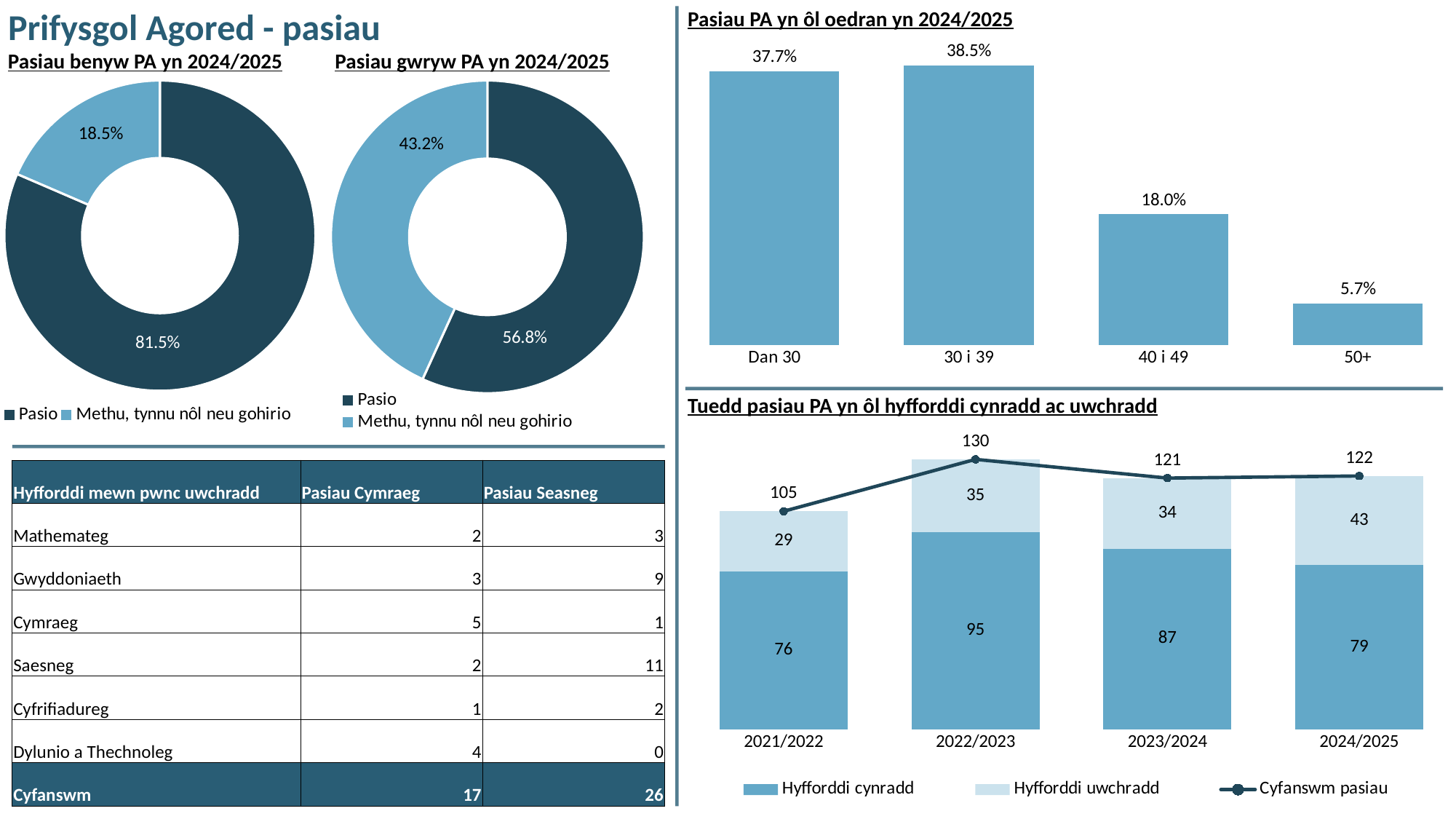

### Chart

| Category | OU Passes |
|---|---|
| Dan 30 | 0.377 |
| 30 i 39 | 0.385 |
| 40 i 49 | 0.18 |
| 50+ | 0.057 |
Pasiau PA yn ôl oedran yn 2024/2025
Prifysgol Agored - pasiau

Pasiau benyw PA yn 2024/2025
Pasiau gwryw PA yn 2024/2025

### Chart

| Category | Female |
|---|---|
| Pasio | 0.815 |
| Methu, tynnu nôl neu gohirio | 0.185 |

### Chart

| Category | Male |
|---|---|
| Pasio | 0.568 |
| Methu, tynnu nôl neu gohirio | 0.432 |
Tuedd pasiau PA yn ôl hyfforddi cynradd ac uwchradd

### Chart

| Category | Hyfforddi cynradd | Hyfforddi uwchradd | Cyfanswm pasiau |
|---|---|---|---|
| 2021/2022 | 76.0 | 29.0 | 105.0 |
| 2022/2023 | 95.0 | 35.0 | 130.0 |
| 2023/2024 | 87.0 | 34.0 | 121.0 |
| 2024/2025 | 79.0 | 43.0 | 122.0 |
| Hyfforddi mewn pwnc uwchradd | Pasiau Cymraeg | Pasiau Seasneg |
| --- | --- | --- |
| Mathemateg | 2 | 3 |
| Gwyddoniaeth | 3 | 9 |
| Cymraeg | 5 | 1 |
| Saesneg | 2 | 11 |
| Cyfrifiadureg | 1 | 2 |
| Dylunio a Thechnoleg | 4 | 0 |
| Cyfanswm | 17 | 26 |